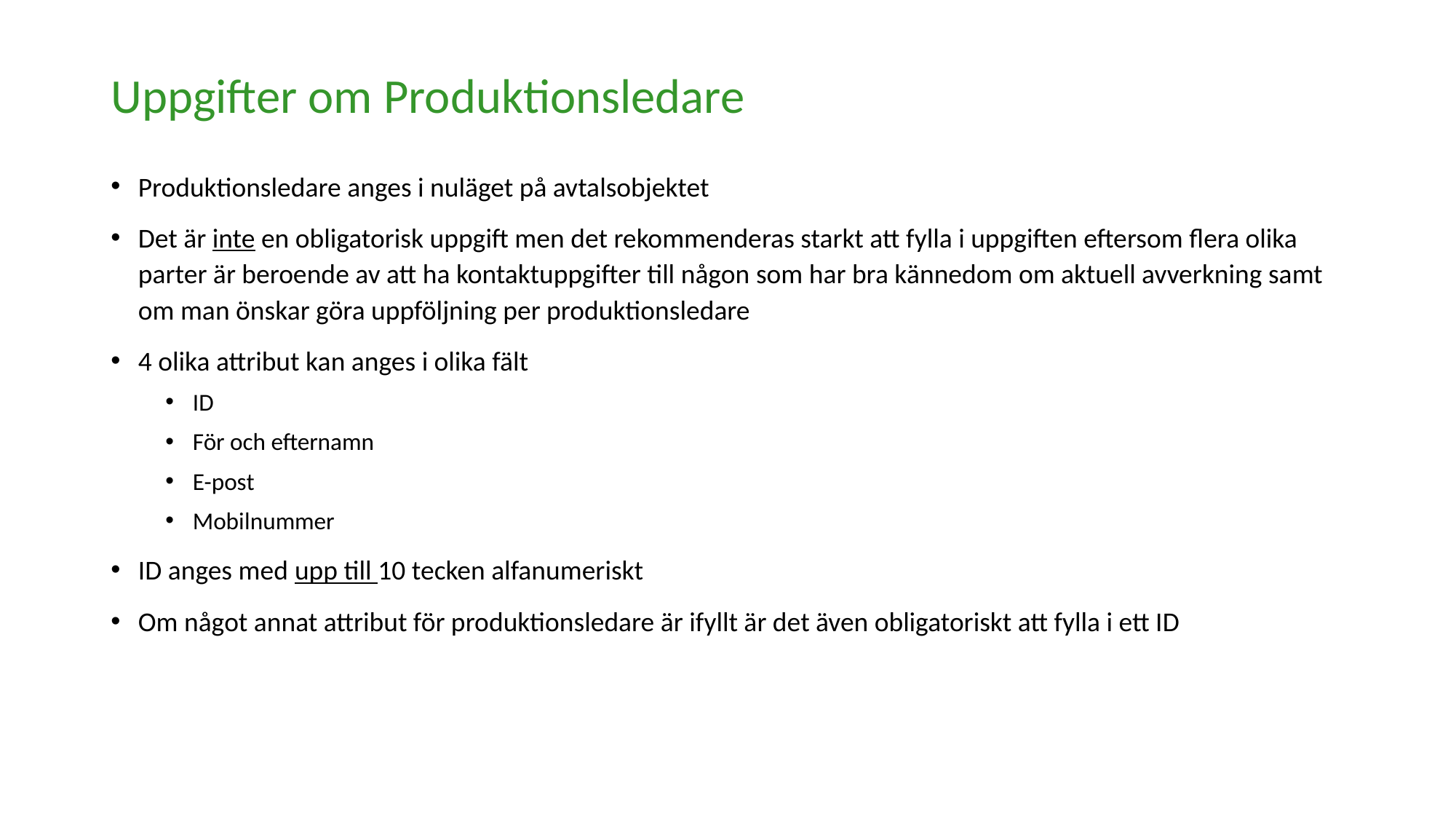

# Uppgifter om Produktionsledare
Produktionsledare anges i nuläget på avtalsobjektet
Det är inte en obligatorisk uppgift men det rekommenderas starkt att fylla i uppgiften eftersom flera olika parter är beroende av att ha kontaktuppgifter till någon som har bra kännedom om aktuell avverkning samt om man önskar göra uppföljning per produktionsledare
4 olika attribut kan anges i olika fält
ID
För och efternamn
E-post
Mobilnummer
ID anges med upp till 10 tecken alfanumeriskt
Om något annat attribut för produktionsledare är ifyllt är det även obligatoriskt att fylla i ett ID